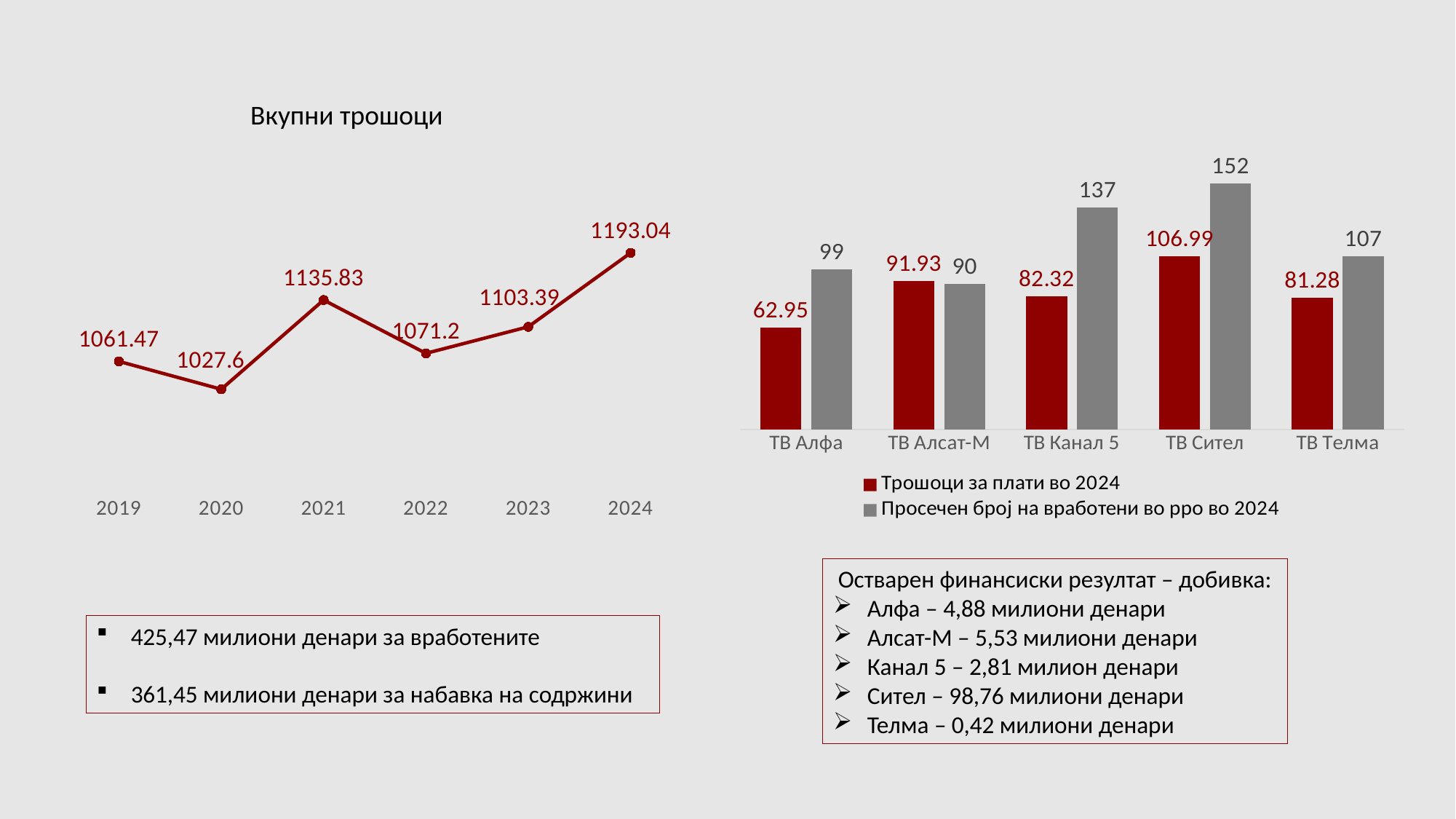

Вкупни трошоци

### Chart

| Category | Трошоци за плати во 2024 | Просечен број на вработени во рро во 2024 |
|---|---|---|
| ТВ Алфа | 62.95 | 99.0 |
| ТВ Алсат-М | 91.93 | 90.0 |
| ТВ Канал 5 | 82.32 | 137.0 |
| ТВ Сител | 106.99 | 152.0 |
| ТВ Телма | 81.28 | 107.0 |

### Chart

| Category | Вкупни трошоци |
|---|---|
| 2019 | 1061.47 |
| 2020 | 1027.6 |
| 2021 | 1135.83 |
| 2022 | 1071.2 |
| 2023 | 1103.39 |
| 2024 | 1193.04 |
Остварен финансиски резултат – добивка:
Алфа – 4,88 милиони денари
Алсат-М – 5,53 милиони денари
Канал 5 – 2,81 милион денари
Сител – 98,76 милиони денари
Телма – 0,42 милиони денари
425,47 милиони денари за вработените

361,45 милиони денари за набавка на содржини